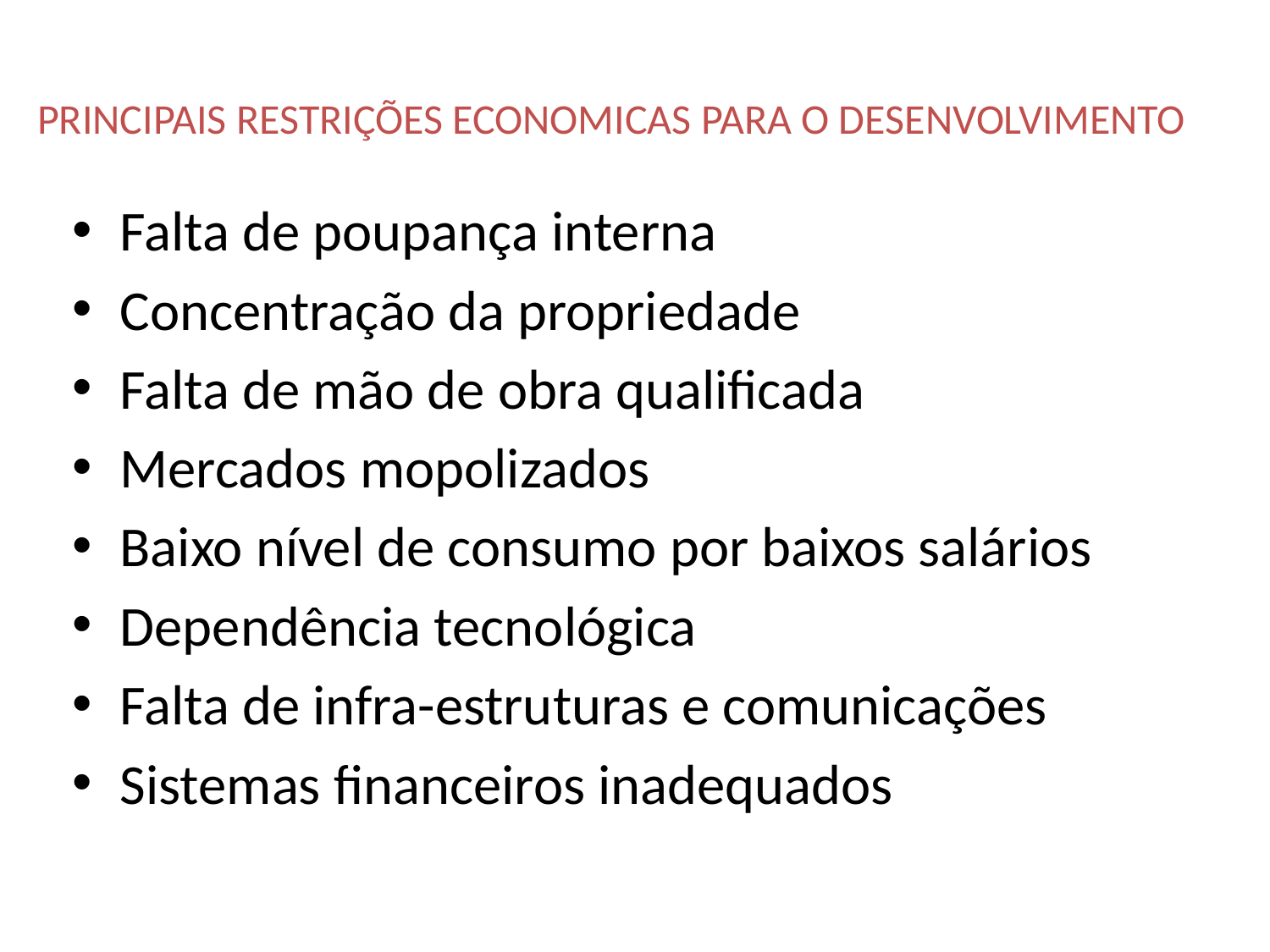

# PRINCIPAIS RESTRIÇÕES ECONOMICAS PARA O DESENVOLVIMENTO
Falta de poupança interna
Concentração da propriedade
Falta de mão de obra qualificada
Mercados mopolizados
Baixo nível de consumo por baixos salários
Dependência tecnológica
Falta de infra-estruturas e comunicações
Sistemas financeiros inadequados